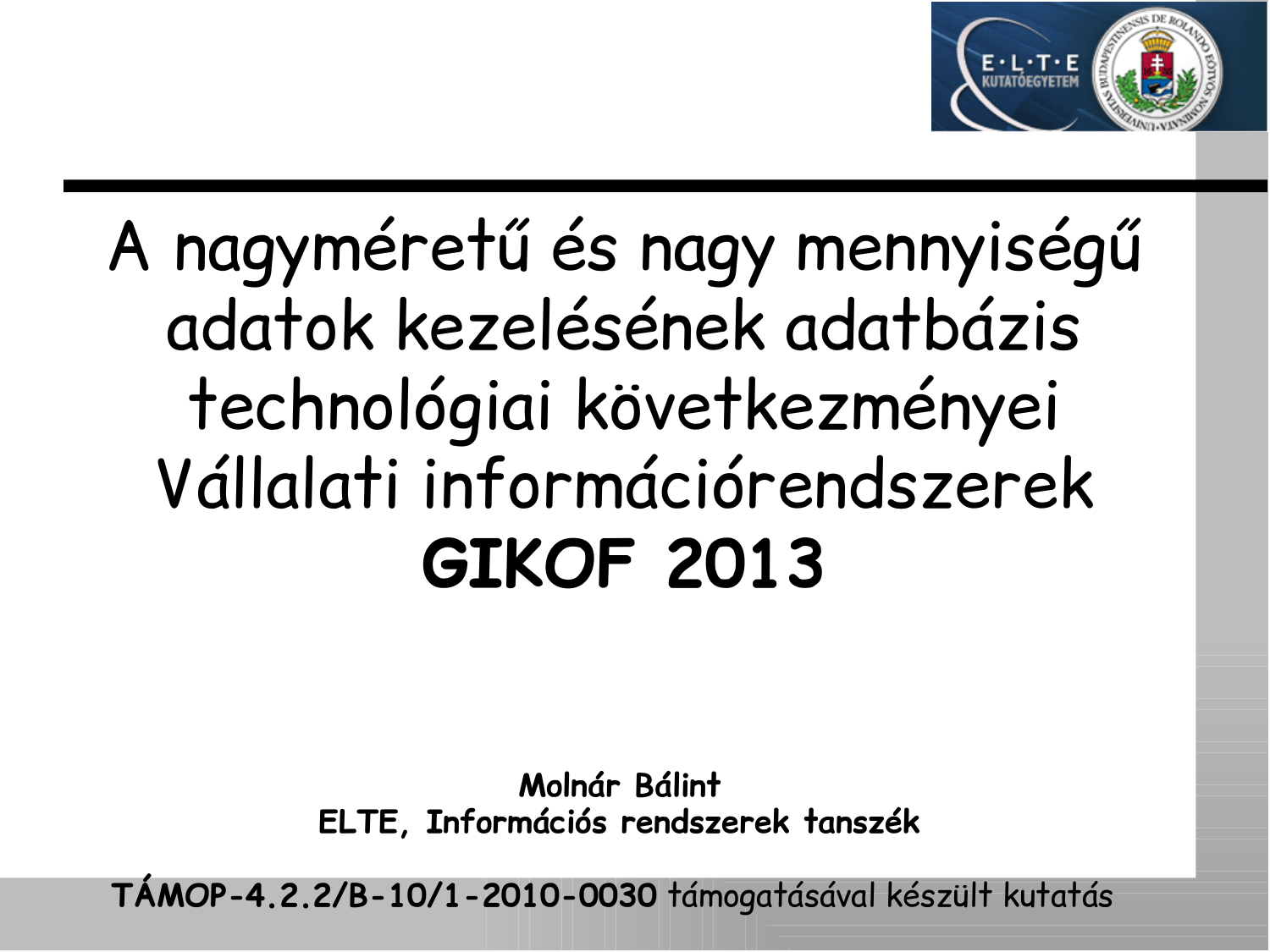

# A nagyméretű és nagy mennyiségű adatok kezelésének adatbázis technológiai következményei Vállalati információrendszerek GIKOF 2013
Molnár Bálint
ELTE, Információs rendszerek tanszék

TÁMOP-4.2.2/B-10/1-2010-0030 támogatásával készült kutatás